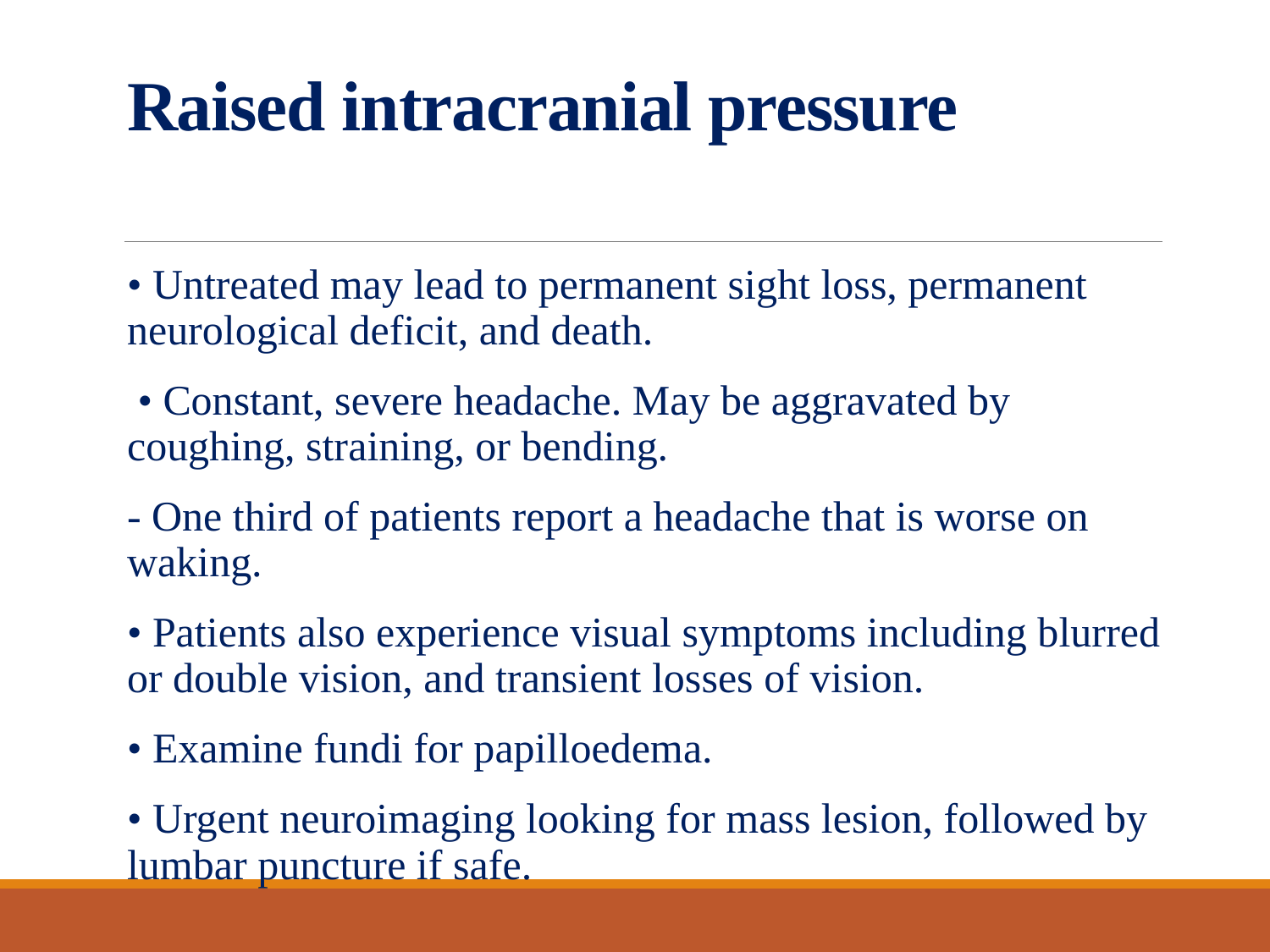

# Raised intracranial pressure
• Untreated may lead to permanent sight loss, permanent neurological deficit, and death.
 • Constant, severe headache. May be aggravated by coughing, straining, or bending.
- One third of patients report a headache that is worse on waking.
• Patients also experience visual symptoms including blurred or double vision, and transient losses of vision.
• Examine fundi for papilloedema.
• Urgent neuroimaging looking for mass lesion, followed by lumbar puncture if safe.